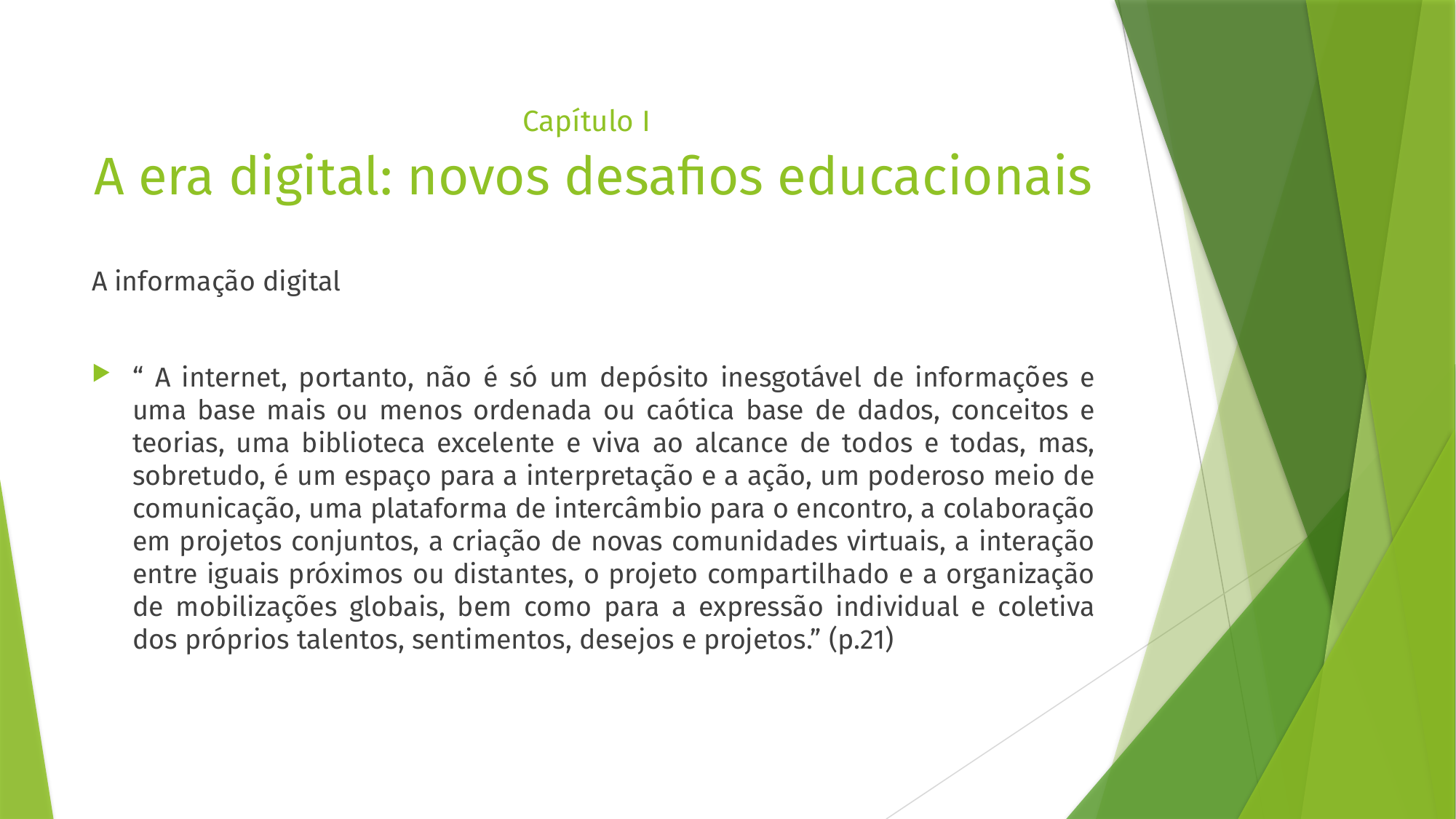

# Capítulo I A era digital: novos desafios educacionais
A informação digital

“ A internet, portanto, não é só um depósito inesgotável de informações e uma base mais ou menos ordenada ou caótica base de dados, conceitos e teorias, uma biblioteca excelente e viva ao alcance de todos e todas, mas, sobretudo, é um espaço para a interpretação e a ação, um poderoso meio de comunicação, uma plataforma de intercâmbio para o encontro, a colaboração em projetos conjuntos, a criação de novas comunidades virtuais, a interação entre iguais próximos ou distantes, o projeto compartilhado e a organização de mobilizações globais, bem como para a expressão individual e coletiva dos próprios talentos, sentimentos, desejos e projetos.” (p.21)